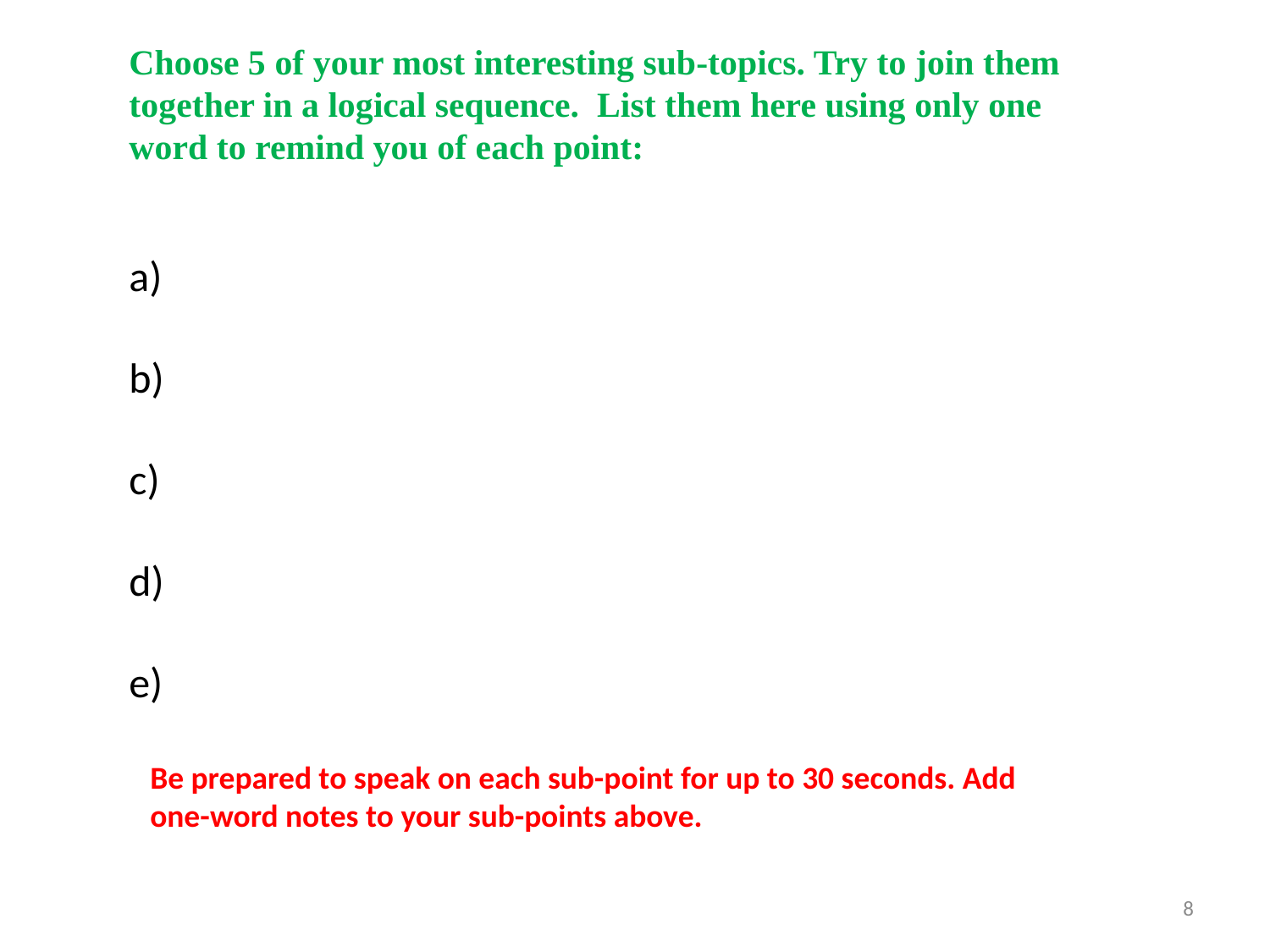

Choose 5 of your most interesting sub-topics. Try to join them together in a logical sequence.  List them here using only one word to remind you of each point:

a)

b)

c)

d)

e)
Be prepared to speak on each sub-point for up to 30 seconds. Add one-word notes to your sub-points above.
8